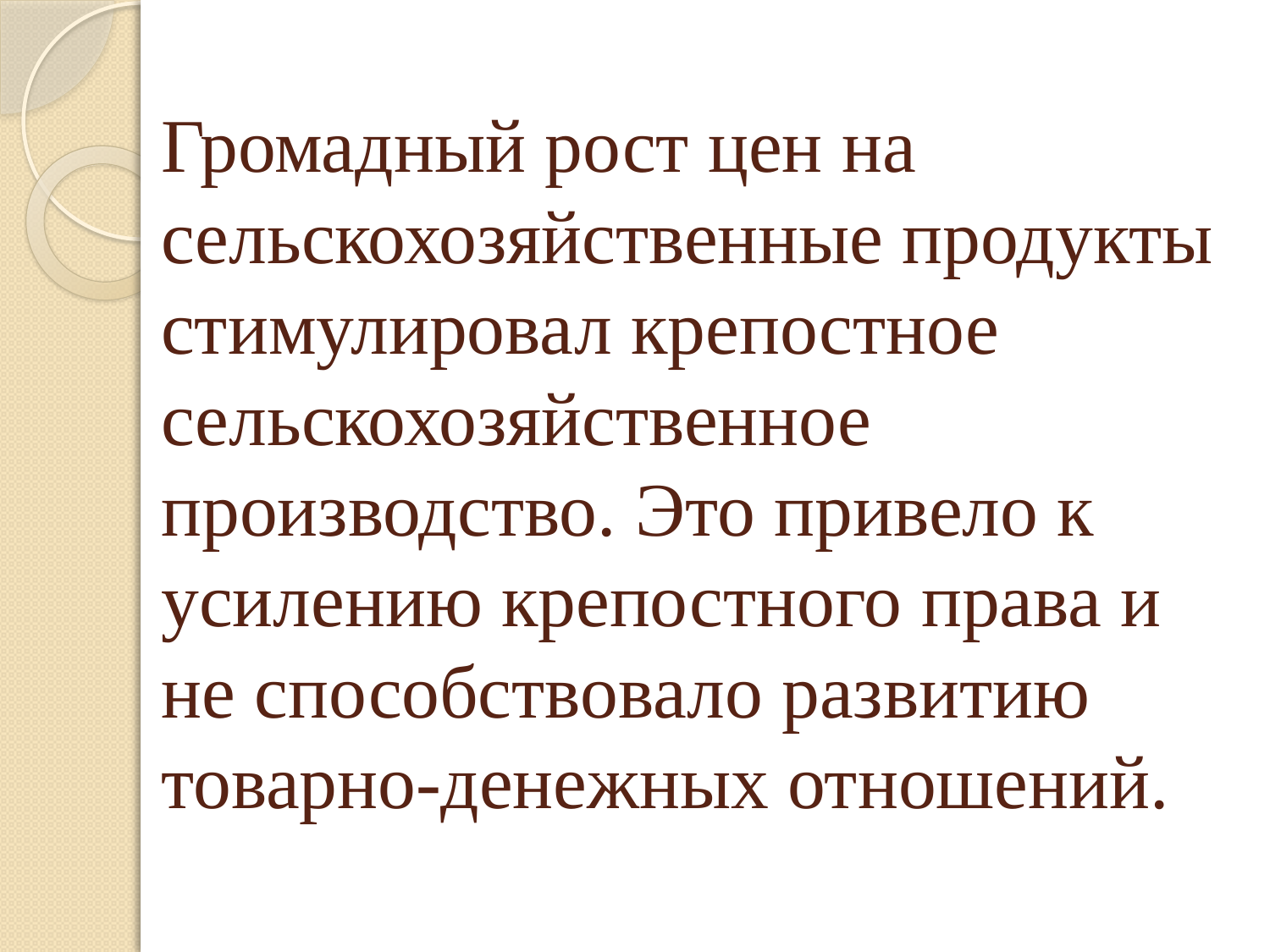

# Громадный рост цен на сельскохозяйственные продукты стимулировал крепостное сельскохозяйственное производство. Это привело к усилению крепостного права и не способствовало развитию товарно-денежных отношений.